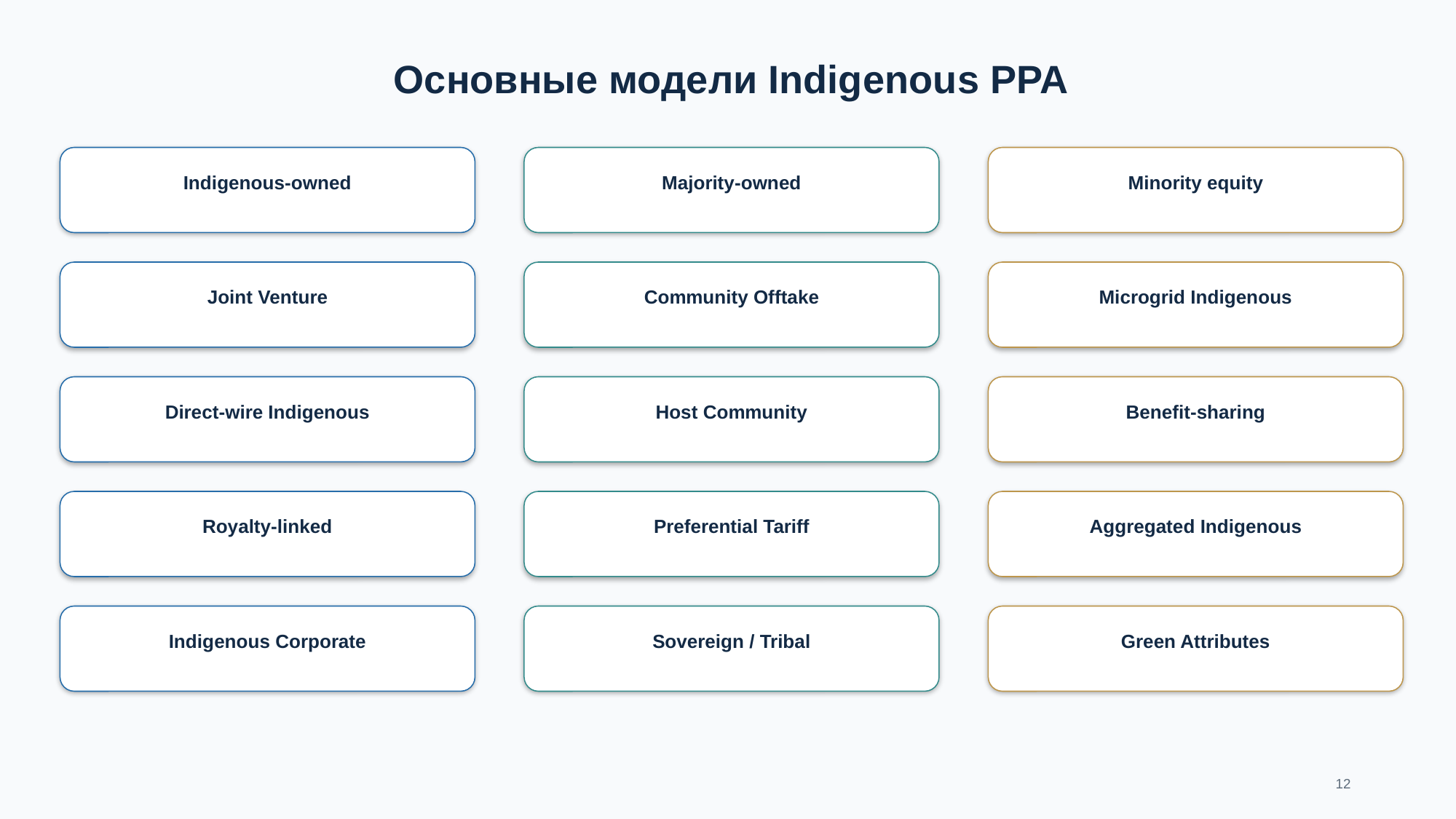

Основные модели Indigenous PPA

Indigenous-owned
Majority-owned
Minority equity

Joint Venture
Community Offtake
Microgrid Indigenous

Direct-wire Indigenous
Host Community
Benefit-sharing

Royalty-linked
Preferential Tariff
Aggregated Indigenous

Indigenous Corporate
Sovereign / Tribal
Green Attributes
12